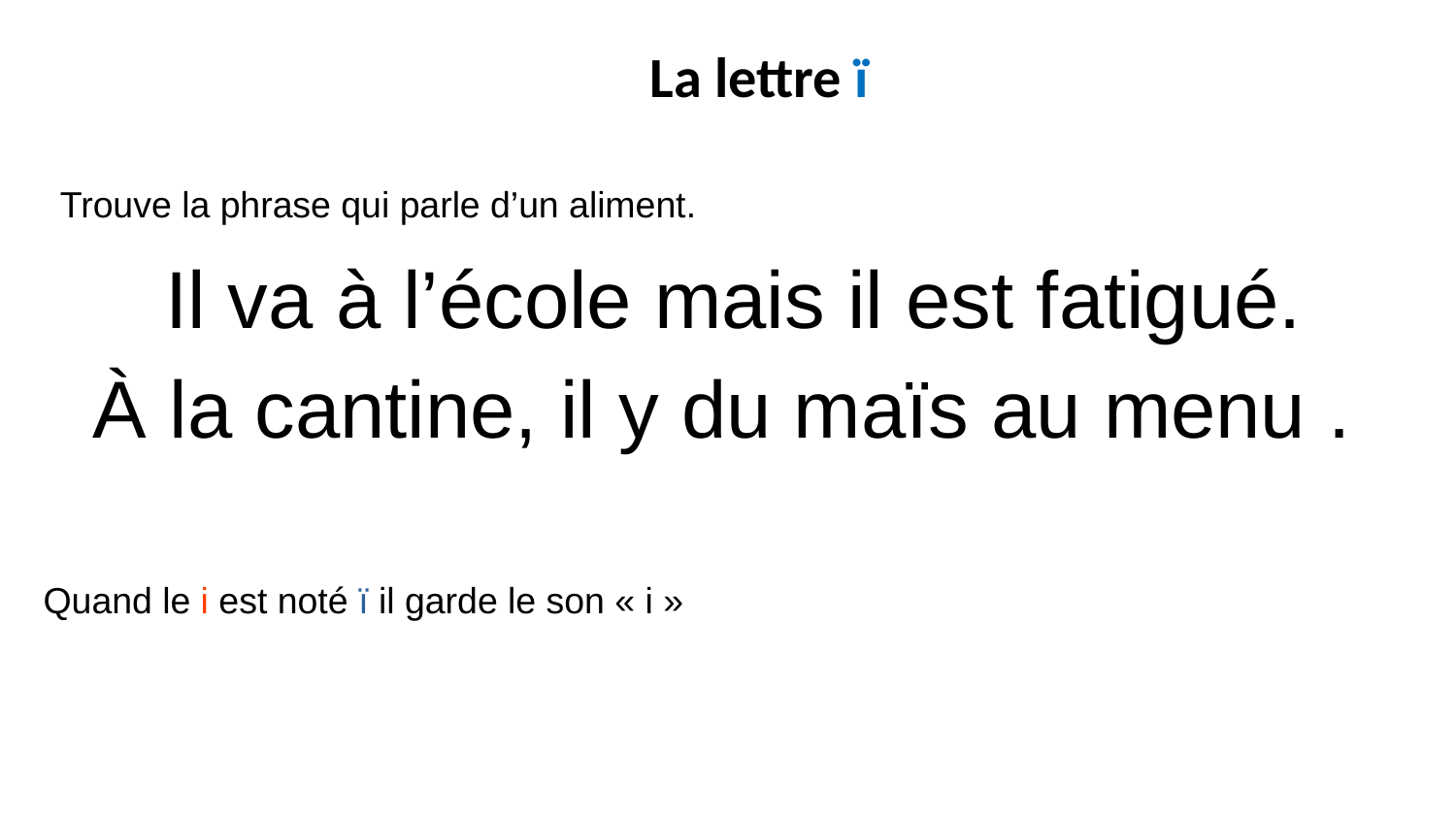

La lettre ï
Trouve la phrase qui parle d’un aliment.
Il va à l’école mais il est fatigué.
 À la cantine, il y du maïs au menu .

Quand le i est noté ï il garde le son « i »